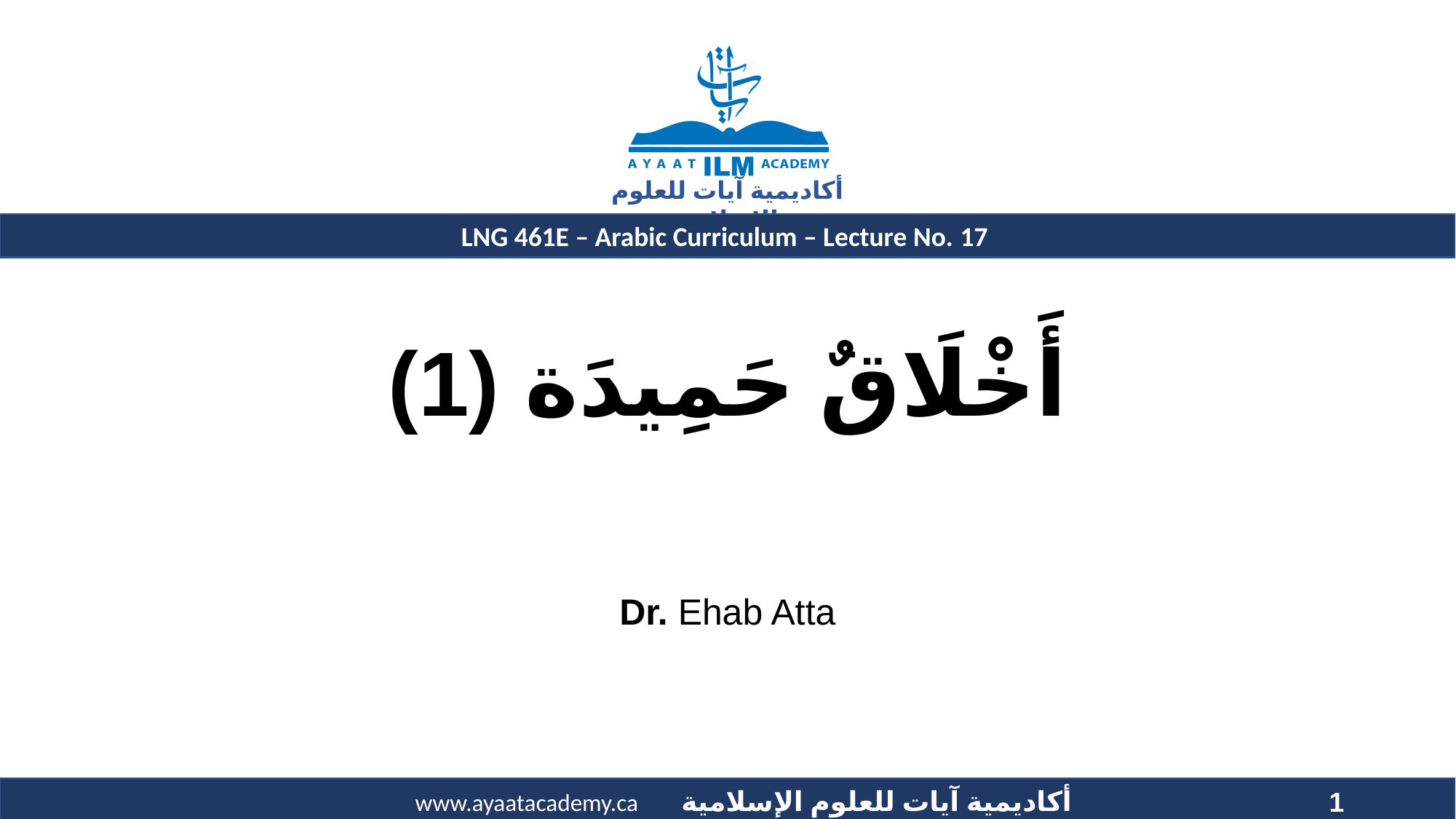

# أَخْلَاقٌ حَمِيدَة (1)
Dr. Ehab Atta
1